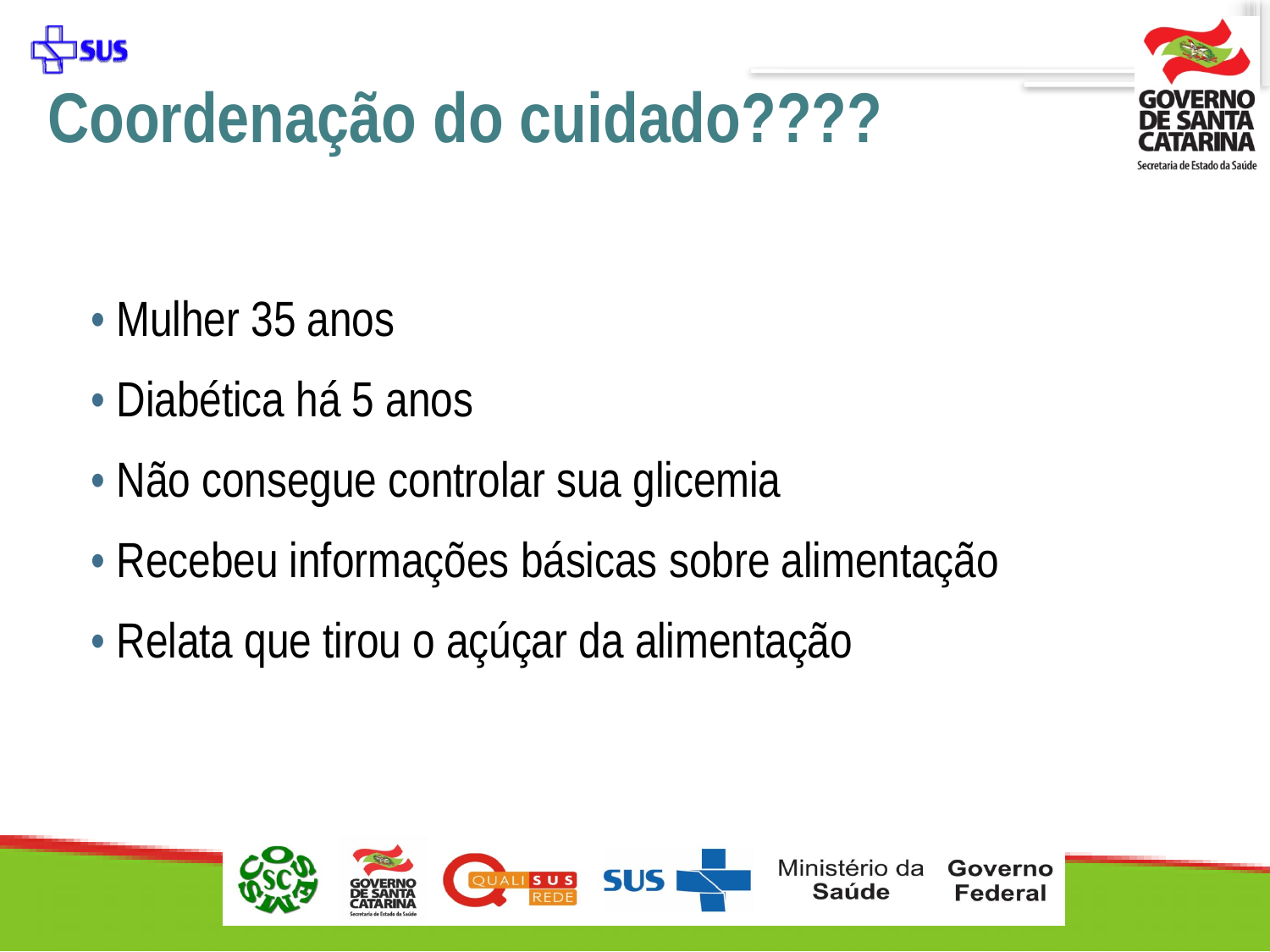

# Coordenação do cuidado????

• Mulher 35 anos
• Diabética há 5 anos
• Não consegue controlar sua glicemia
• Recebeu informações básicas sobre alimentação
• Relata que tirou o açúçar da alimentação